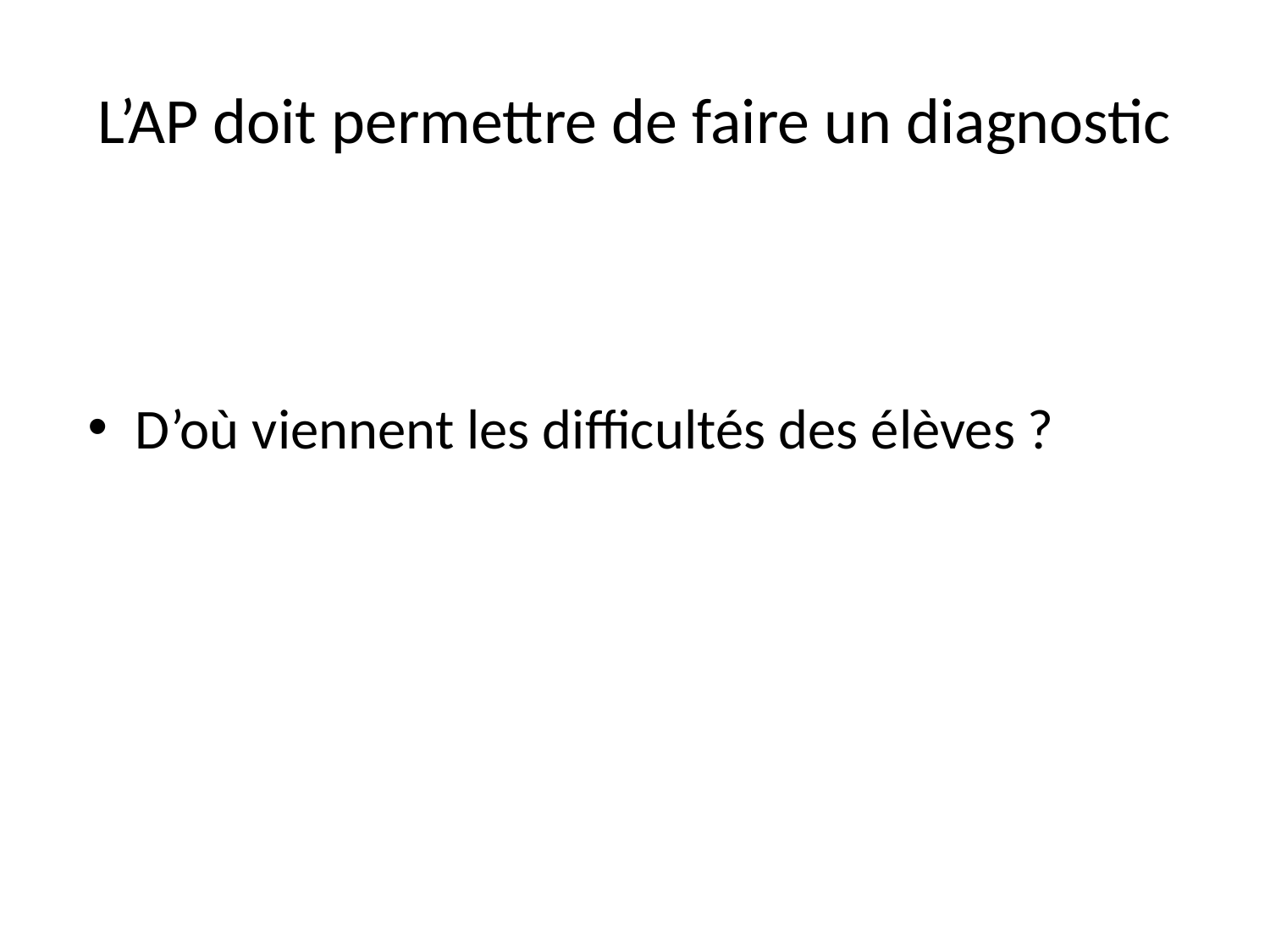

# L’AP doit permettre de faire un diagnostic
D’où viennent les difficultés des élèves ?